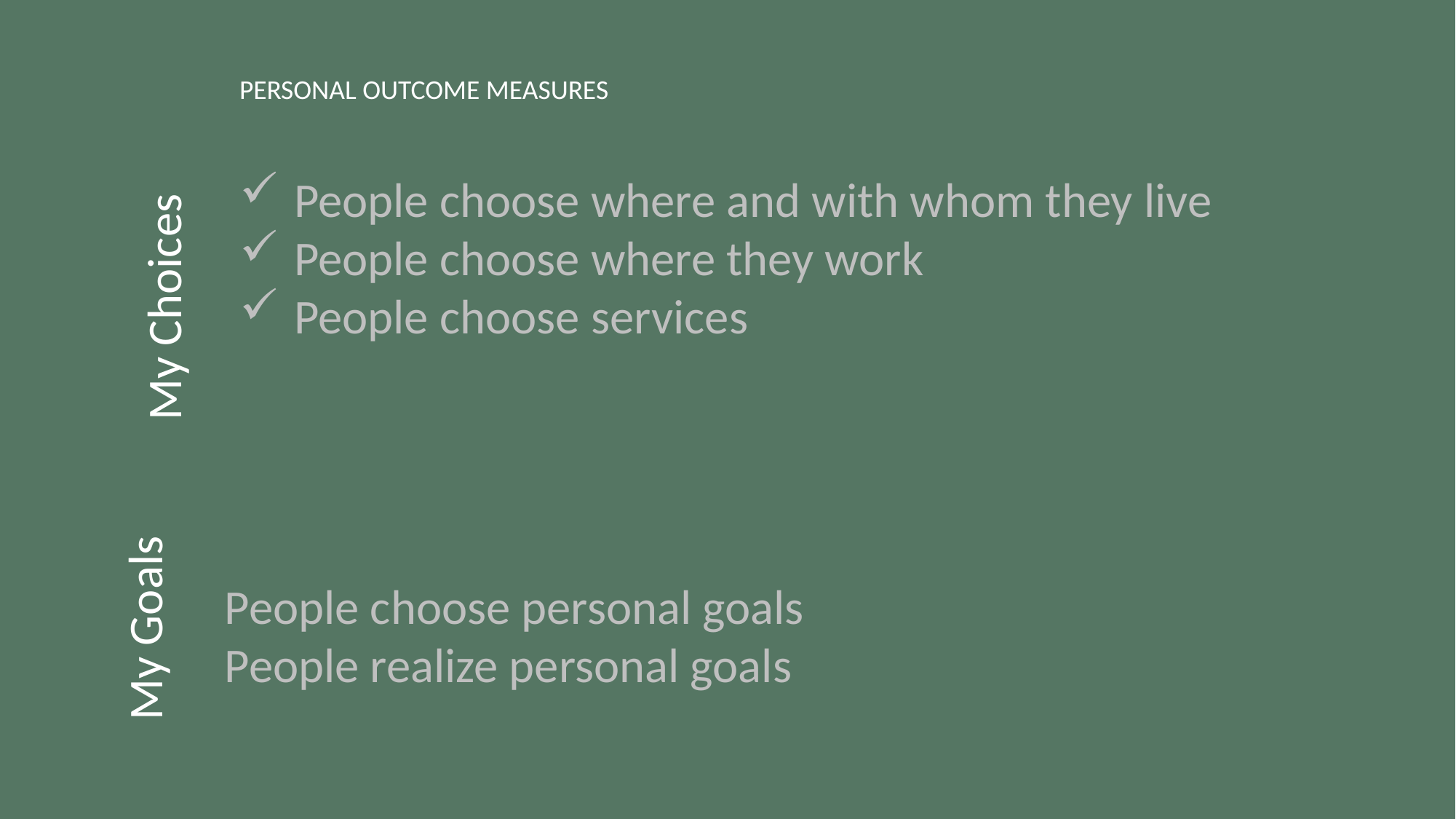

PERSONAL OUTCOME MEASURES
People choose where and with whom they live
People choose where they work
People choose services
My Choices
My Goals
People choose personal goals
People realize personal goals